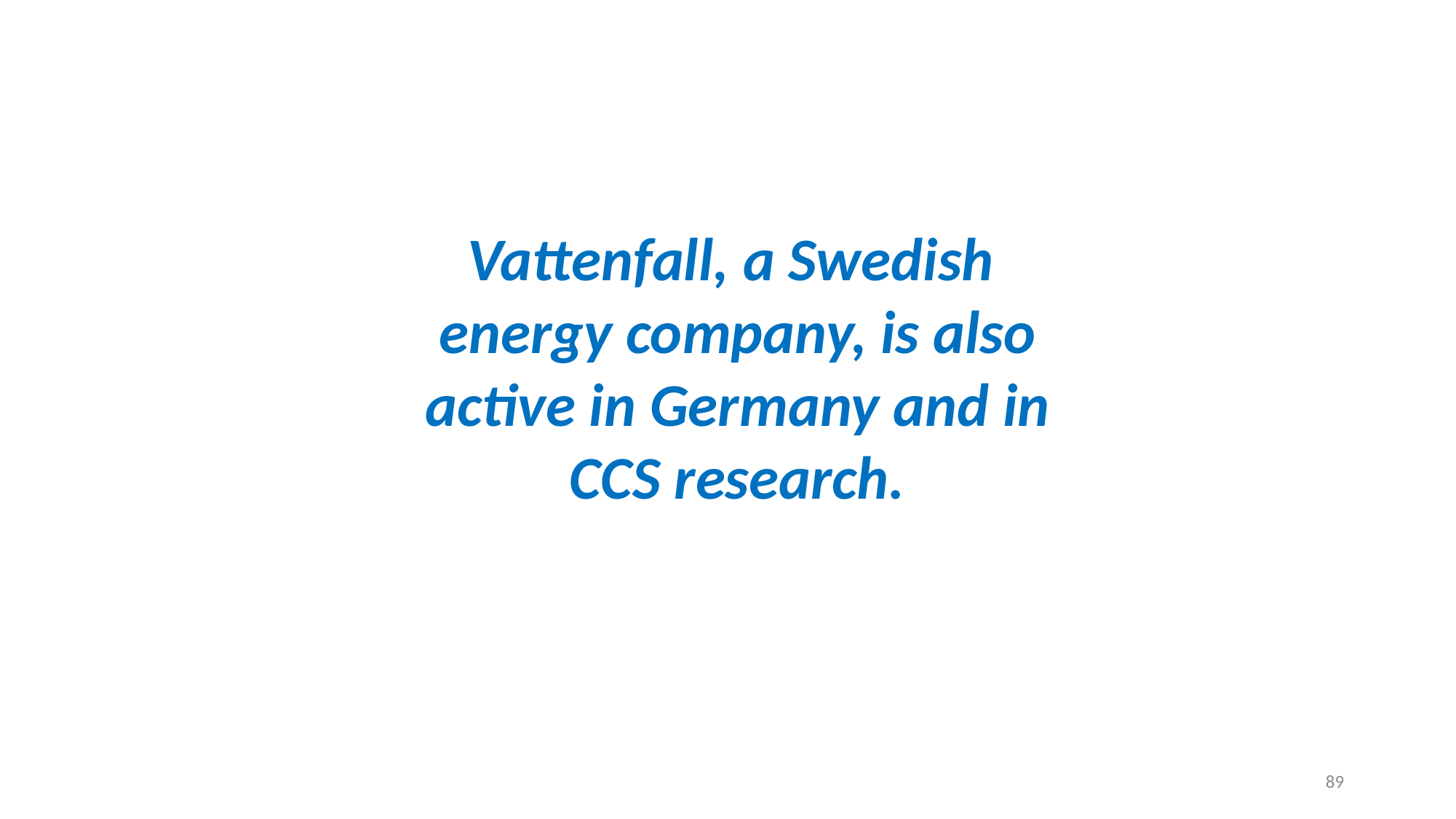

Vattenfall, a Swedish
energy company, is also
active in Germany and in CCS research.
89